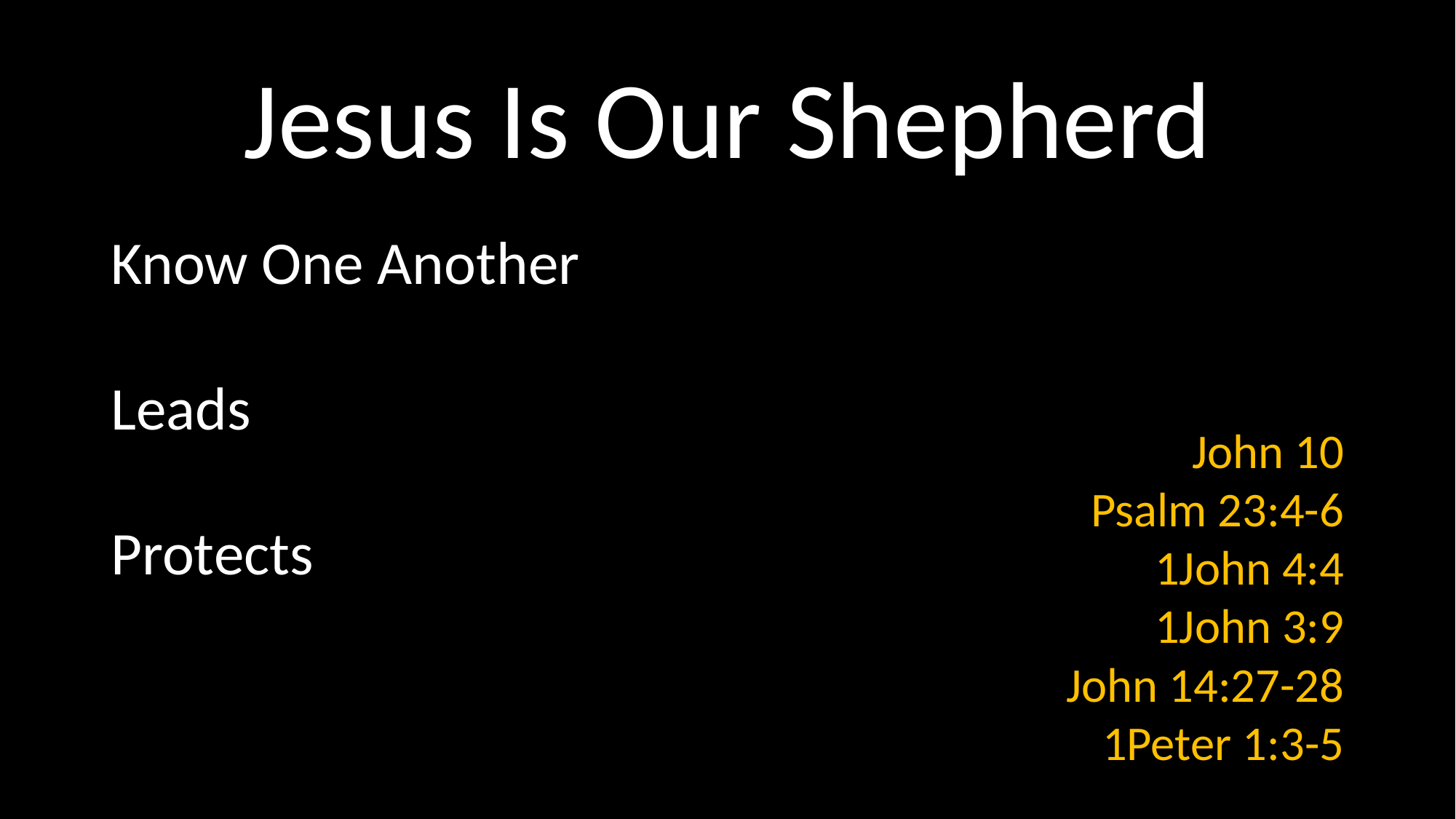

# Jesus Is Our Shepherd
Know One Another
Leads
Protects
 John 10
Psalm 23:4-6
1John 4:4
1John 3:9
John 14:27-28
1Peter 1:3-5